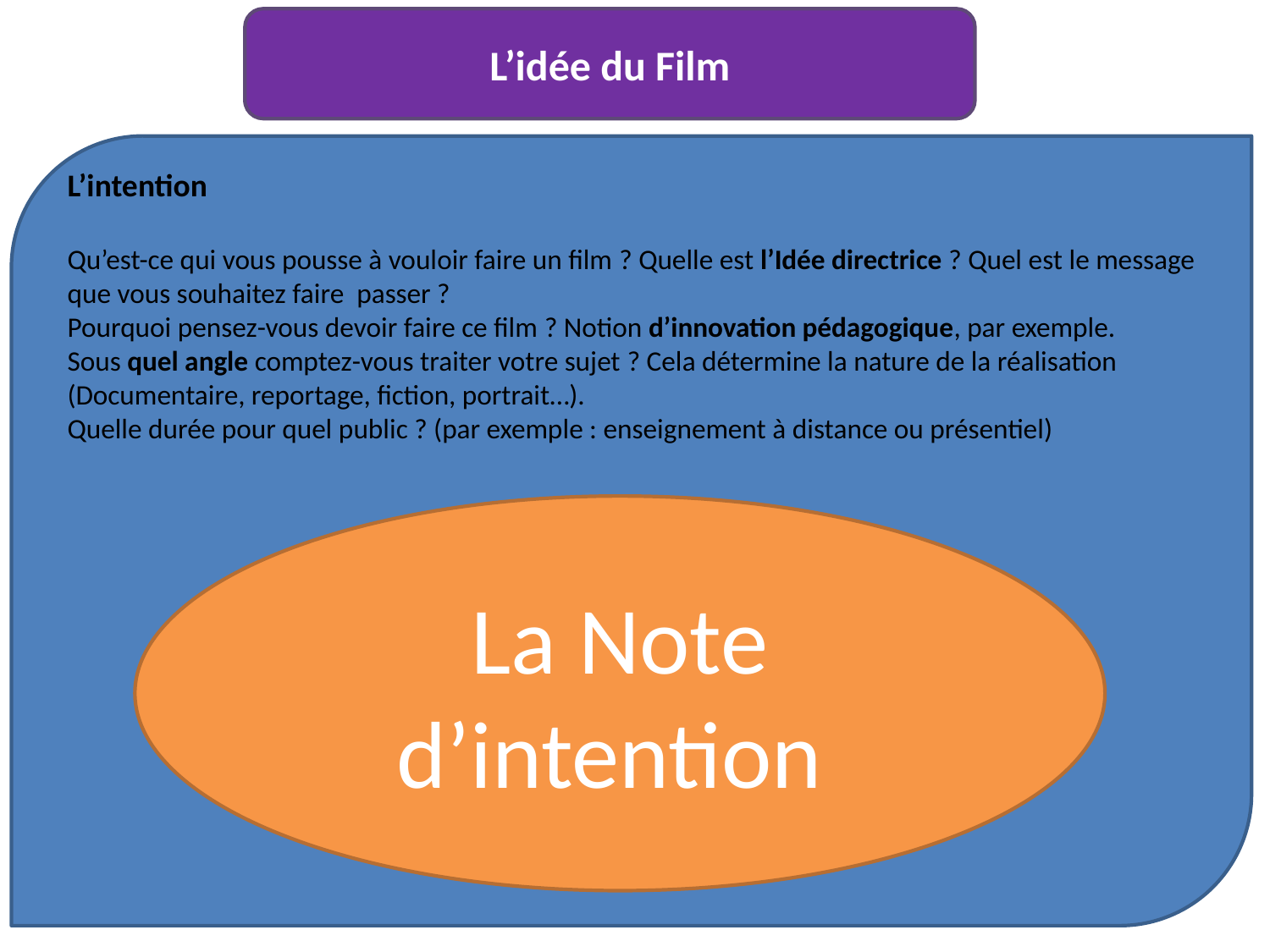

L’idée du Film

L’intention

Qu’est-ce qui vous pousse à vouloir faire un film ? Quelle est l’Idée directrice ? Quel est le message que vous souhaitez faire  passer ?
Pourquoi pensez-vous devoir faire ce film ? Notion d’innovation pédagogique, par exemple.
Sous quel angle comptez-vous traiter votre sujet ? Cela détermine la nature de la réalisation (Documentaire, reportage, fiction, portrait…).
Quelle durée pour quel public ? (par exemple : enseignement à distance ou présentiel)

La Note d’intention